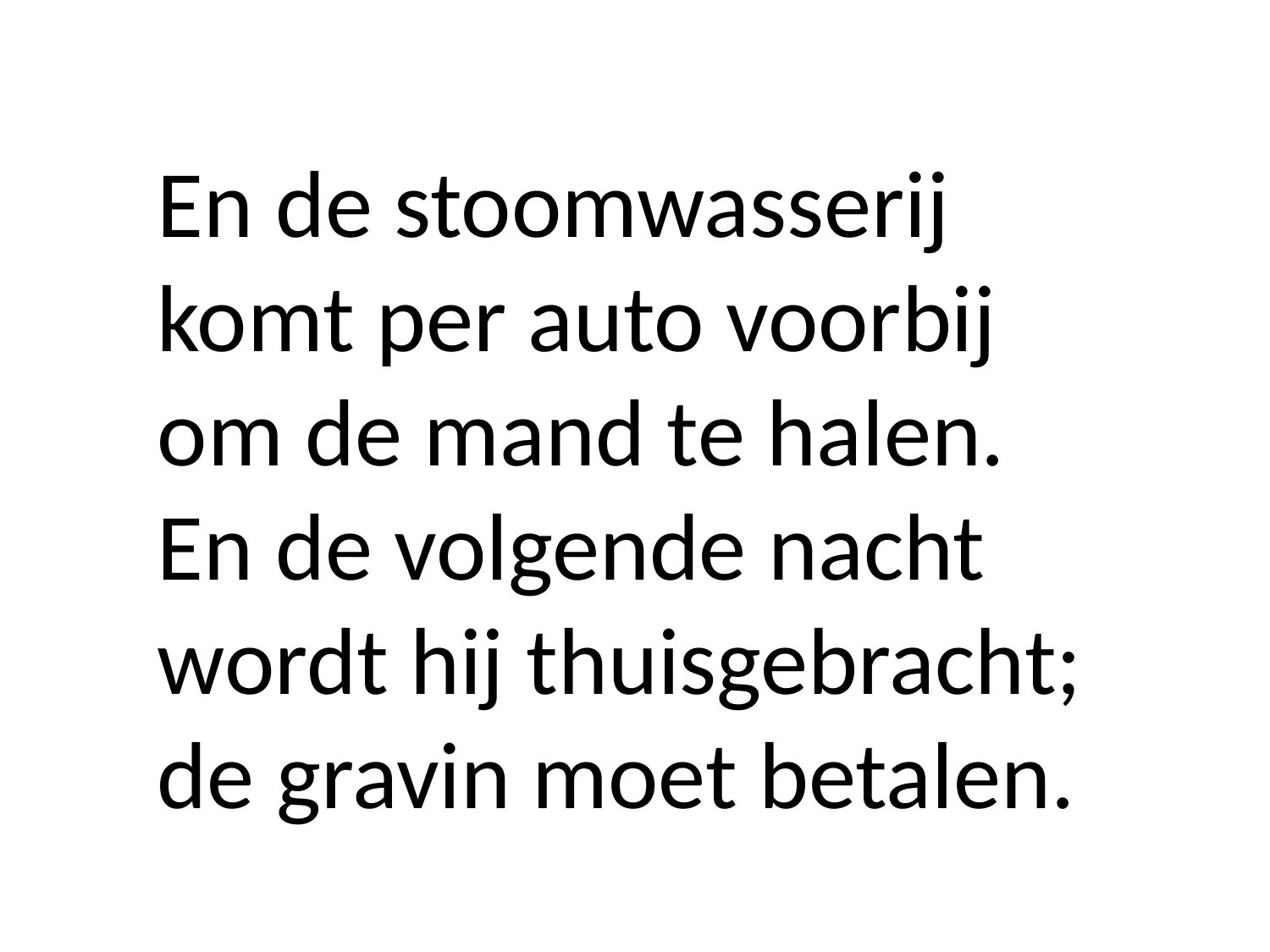

En de stoomwasserij
komt per auto voorbij
om de mand te halen.
En de volgende nacht
wordt hij thuisgebracht;
de gravin moet betalen.